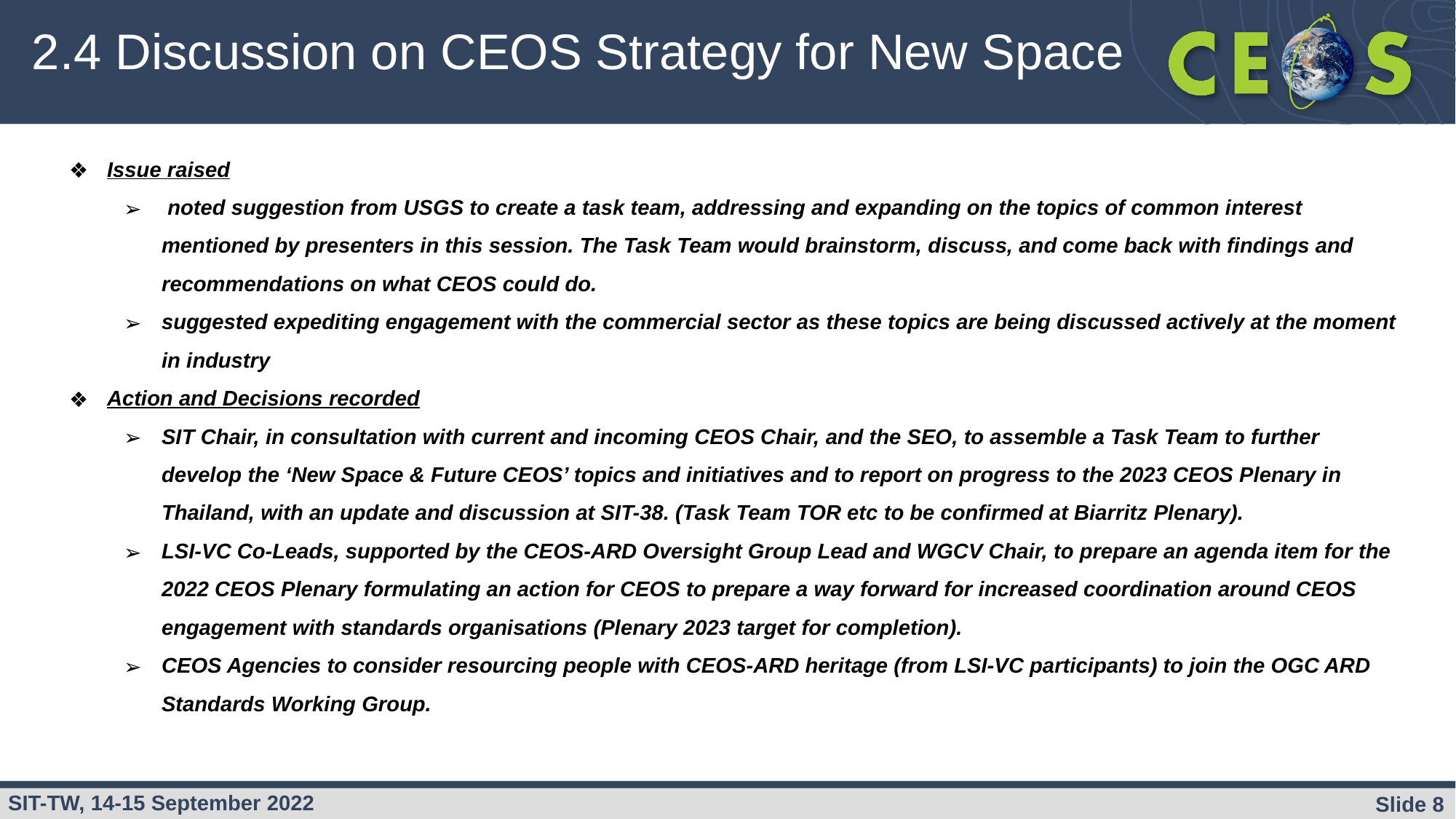

# 2.4 Discussion on CEOS Strategy for New Space

Issue raised
 noted suggestion from USGS to create a task team, addressing and expanding on the topics of common interest mentioned by presenters in this session. The Task Team would brainstorm, discuss, and come back with findings and recommendations on what CEOS could do.
suggested expediting engagement with the commercial sector as these topics are being discussed actively at the moment in industry
Action and Decisions recorded
SIT Chair, in consultation with current and incoming CEOS Chair, and the SEO, to assemble a Task Team to further develop the ‘New Space & Future CEOS’ topics and initiatives and to report on progress to the 2023 CEOS Plenary in Thailand, with an update and discussion at SIT-38. (Task Team TOR etc to be confirmed at Biarritz Plenary).
LSI-VC Co-Leads, supported by the CEOS-ARD Oversight Group Lead and WGCV Chair, to prepare an agenda item for the 2022 CEOS Plenary formulating an action for CEOS to prepare a way forward for increased coordination around CEOS engagement with standards organisations (Plenary 2023 target for completion).
CEOS Agencies to consider resourcing people with CEOS-ARD heritage (from LSI-VC participants) to join the OGC ARD Standards Working Group.